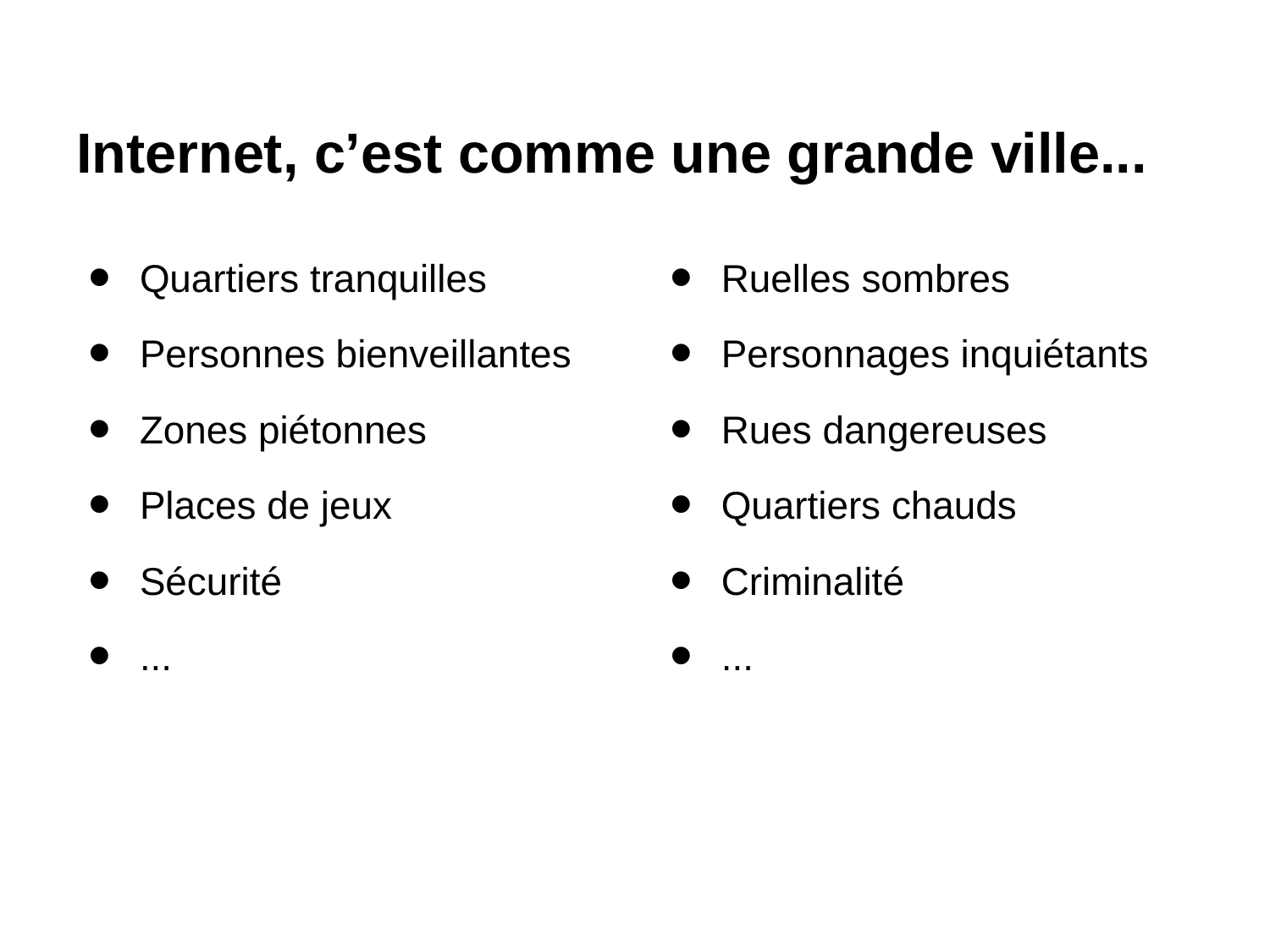

# Internet, c’est comme une grande ville...
Quartiers tranquilles
Personnes bienveillantes
Zones piétonnes
Places de jeux
Sécurité
...
Ruelles sombres
Personnages inquiétants
Rues dangereuses
Quartiers chauds
Criminalité
...